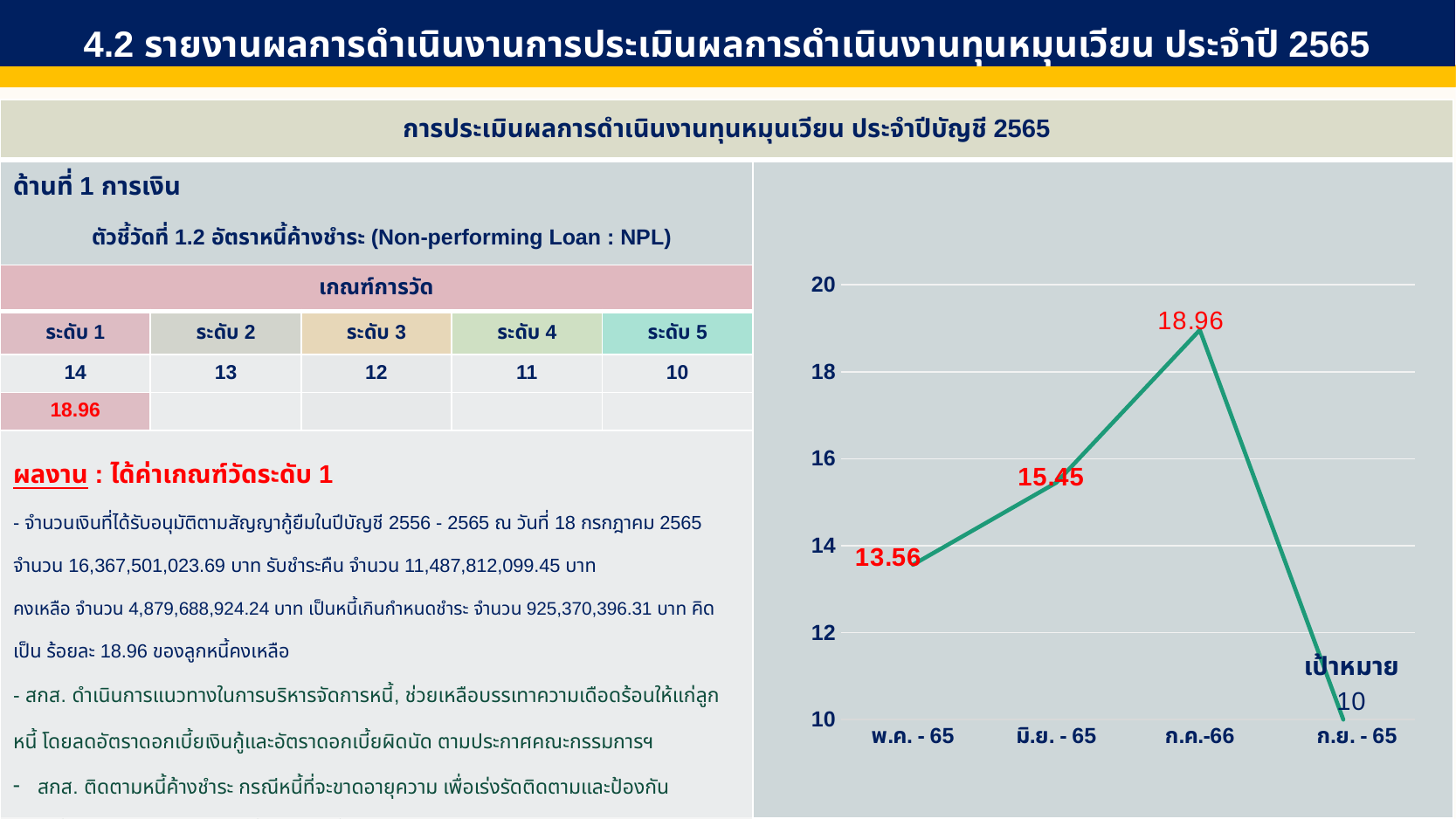

4.2 รายงานผลการดำเนินงานการประเมินผลการดำเนินงานทุนหมุนเวียน ประจำปี 2565

| การประเมินผลการดำเนินงานทุนหมุนเวียน ประจำปีบัญชี 2565 |  |
| --- | --- |
| ด้านที่ 1 การเงิน ตัวชี้วัดที่ 1.2 อัตราหนี้ค้างชำระ (Non-performing Loan : NPL) |  |

### Chart

| Category | Series 1 | Series 2 | Series 3 |
|---|---|---|---|
| พ.ค. - 65 | 13.56 | None | None |
| มิ.ย. - 65 | 15.45 | None | None |
| ก.ค.-66 | 18.96 | None | None |
|      ก.ย. - 65 | 10.0 | None | None |
| เกณฑ์การวัด |  |  |  |  |
| --- | --- | --- | --- | --- |
| ระดับ 1 | ระดับ 2 | ระดับ 3 | ระดับ 4 | ระดับ 5 |
| 14 | 13 | 12 | 11 | 10 |
| 18.96 |  |  |  |  |
| ผลงาน : ได้ค่าเกณฑ์วัดระดับ 1 - จำนวนเงินที่ได้รับอนุมัติตามสัญญากู้ยืมในปีบัญชี 2556 - 2565 ณ วันที่ 18 กรกฎาคม 2565 จำนวน 16,367,501,023.69 บาท รับชำระคืน จำนวน 11,487,812,099.45 บาท คงเหลือ จำนวน 4,879,688,924.24 บาท เป็นหนี้เกินกำหนดชำระ จำนวน 925,370,396.31 บาท คิดเป็น ร้อยละ 18.96 ของลูกหนี้คงเหลือ - สกส. ดำเนินการแนวทางในการบริหารจัดการหนี้, ช่วยเหลือบรรเทาความเดือดร้อนให้แก่ลูกหนี้ โดยลดอัตราดอกเบี้ยเงินกู้และอัตราดอกเบี้ยผิดนัด ตามประกาศคณะกรรมการฯ สกส. ติดตามหนี้ค้างชำระ กรณีหนี้ที่จะขาดอายุความ เพื่อเร่งรัดติดตามและป้องกัน มิให้หนี้ขาดอายุความ มิให้เกิดหนี้เสียและหนี้สูญ |  |  |  |  |